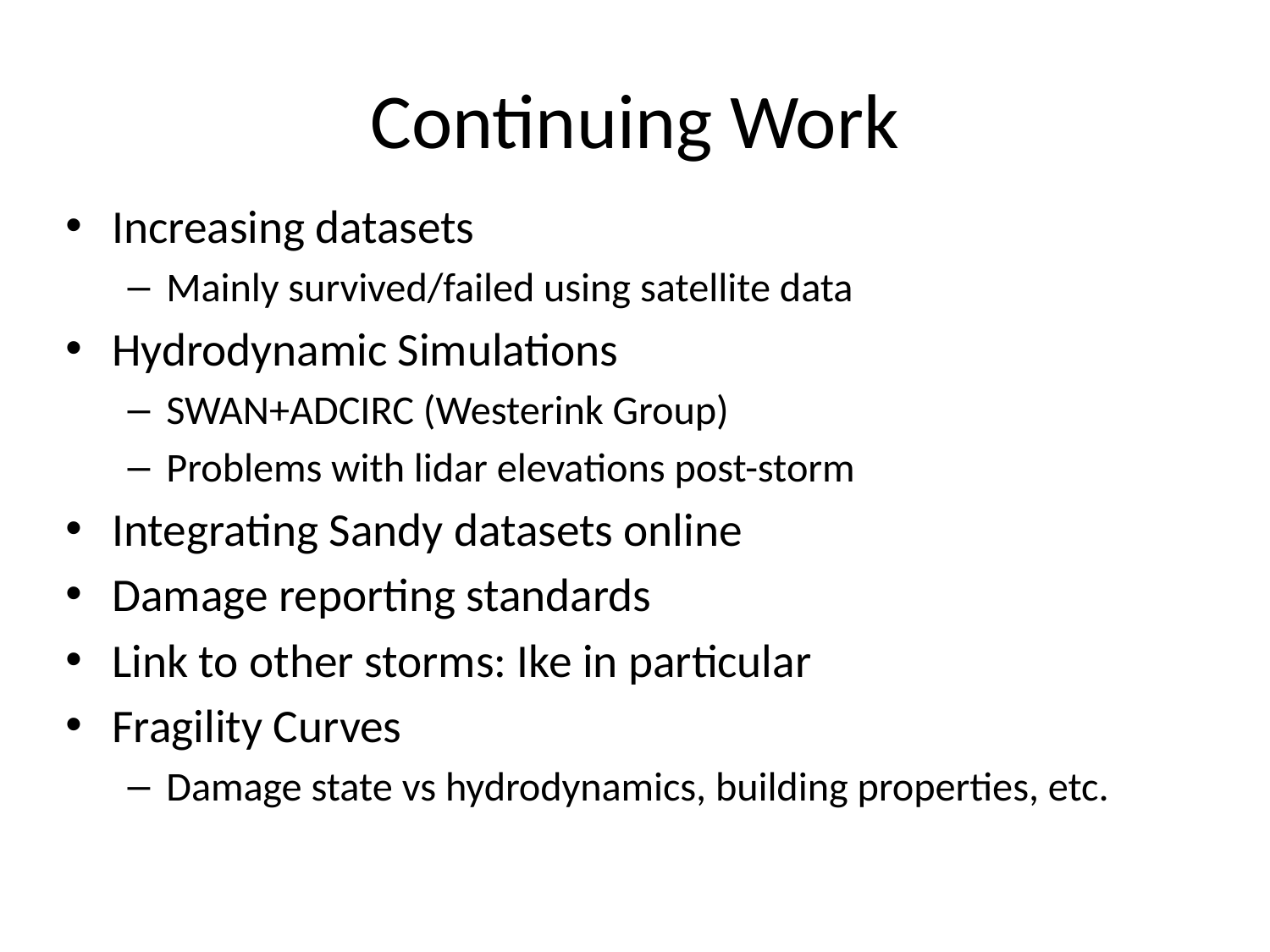

# Continuing Work
Increasing datasets
Mainly survived/failed using satellite data
Hydrodynamic Simulations
SWAN+ADCIRC (Westerink Group)
Problems with lidar elevations post-storm
Integrating Sandy datasets online
Damage reporting standards
Link to other storms: Ike in particular
Fragility Curves
Damage state vs hydrodynamics, building properties, etc.